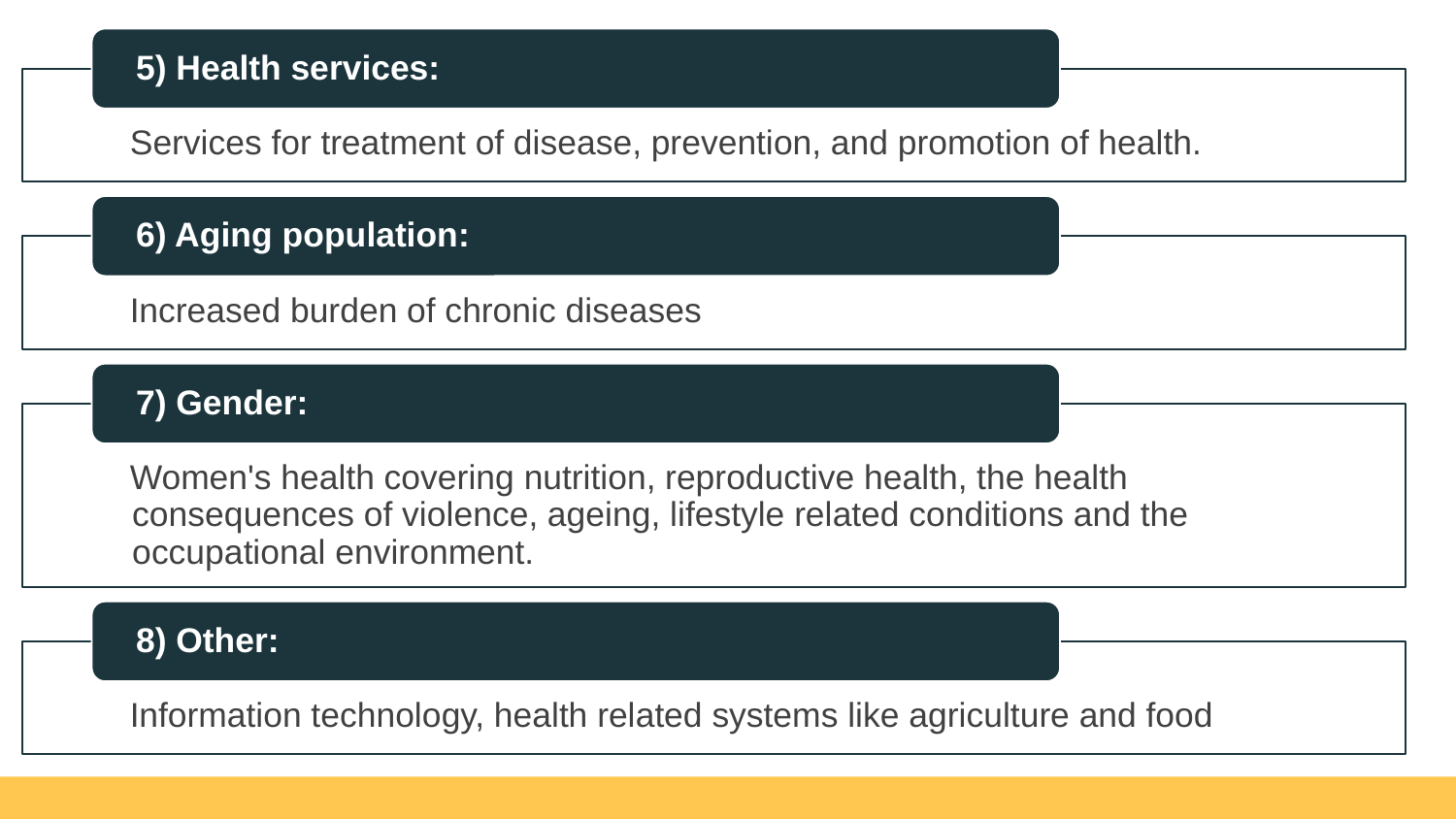

Services for treatment of disease, prevention, and promotion of health.
5) Health services:
Increased burden of chronic diseases
6) Aging population:
Women's health covering nutrition, reproductive health, the health consequences of violence, ageing, lifestyle related conditions and the occupational environment.
7) Gender:
Information technology, health related systems like agriculture and food
8) Other: